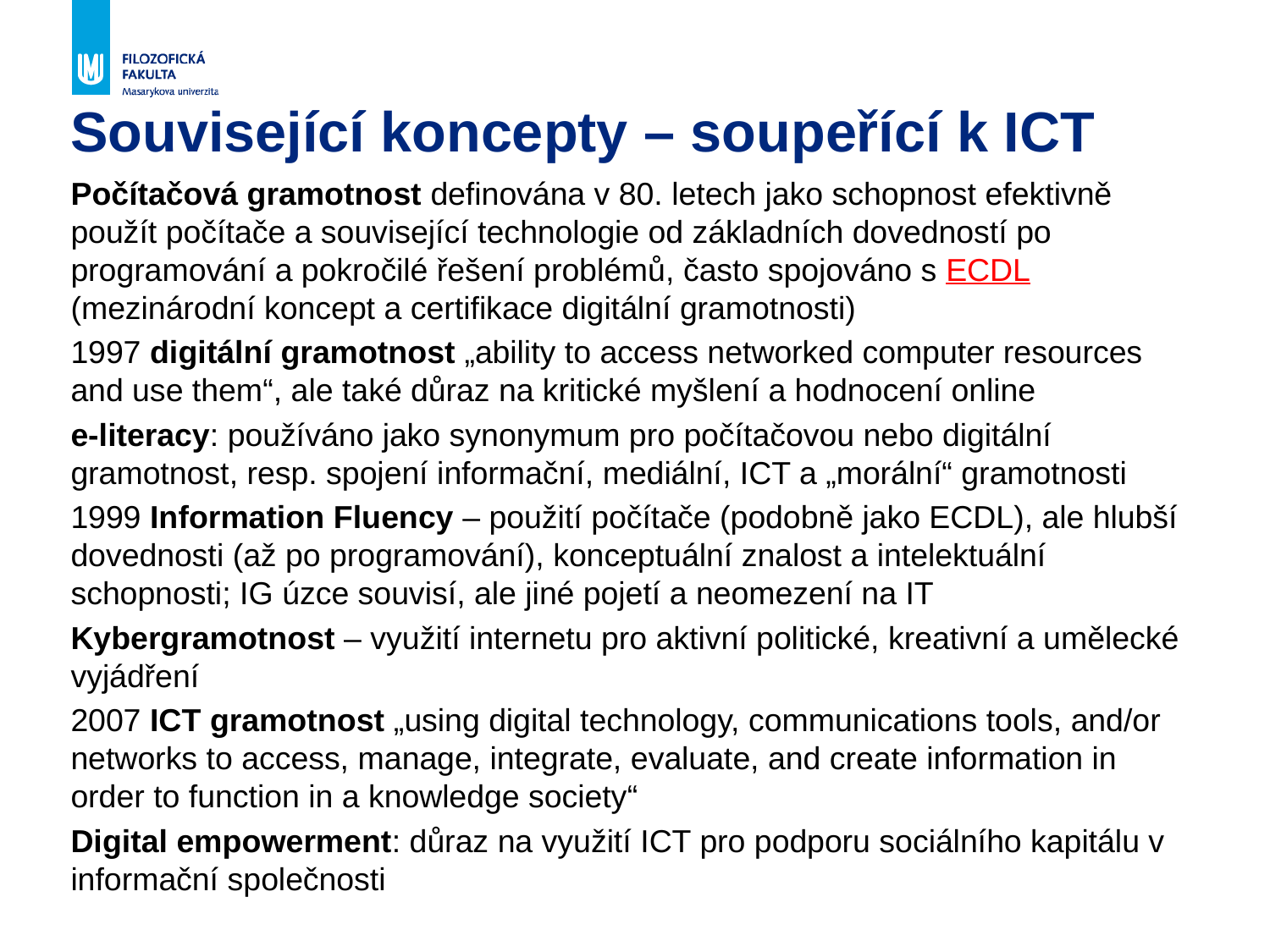

# Související koncepty – soupeřící k ICT
Počítačová gramotnost definována v 80. letech jako schopnost efektivně použít počítače a související technologie od základních dovedností po programování a pokročilé řešení problémů, často spojováno s ECDL (mezinárodní koncept a certifikace digitální gramotnosti)
1997 digitální gramotnost „ability to access networked computer resources and use them“, ale také důraz na kritické myšlení a hodnocení online
e-literacy: používáno jako synonymum pro počítačovou nebo digitální gramotnost, resp. spojení informační, mediální, ICT a „morální“ gramotnosti
1999 Information Fluency – použití počítače (podobně jako ECDL), ale hlubší dovednosti (až po programování), konceptuální znalost a intelektuální schopnosti; IG úzce souvisí, ale jiné pojetí a neomezení na IT
Kybergramotnost – využití internetu pro aktivní politické, kreativní a umělecké vyjádření
2007 ICT gramotnost „using digital technology, communications tools, and/or networks to access, manage, integrate, evaluate, and create information in order to function in a knowledge society“
Digital empowerment: důraz na využití ICT pro podporu sociálního kapitálu v informační společnosti